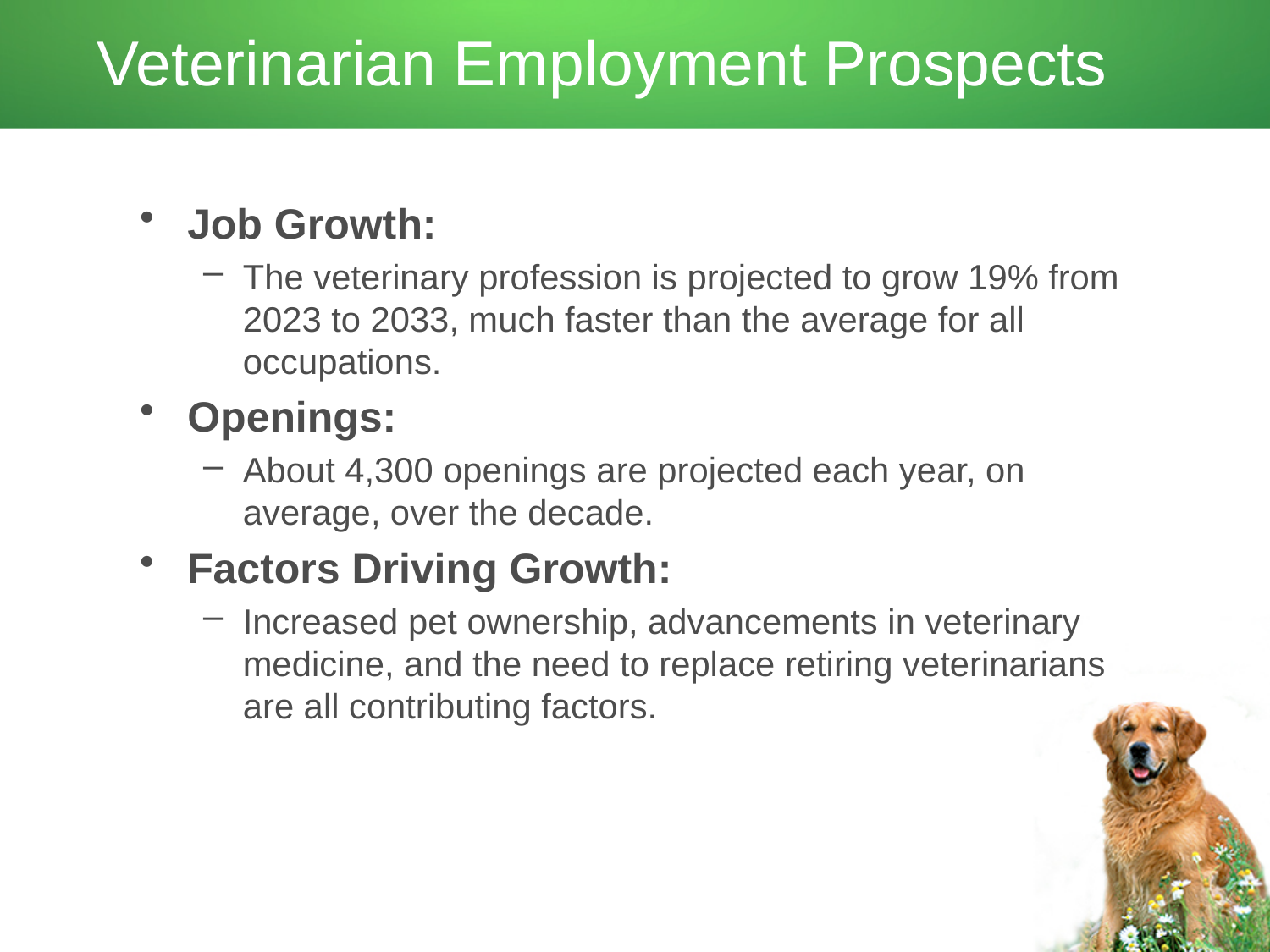

# Veterinarian Employment Prospects
Job Growth:
The veterinary profession is projected to grow 19% from 2023 to 2033, much faster than the average for all occupations.
Openings:
About 4,300 openings are projected each year, on average, over the decade.
Factors Driving Growth:
Increased pet ownership, advancements in veterinary medicine, and the need to replace retiring veterinarians are all contributing factors.